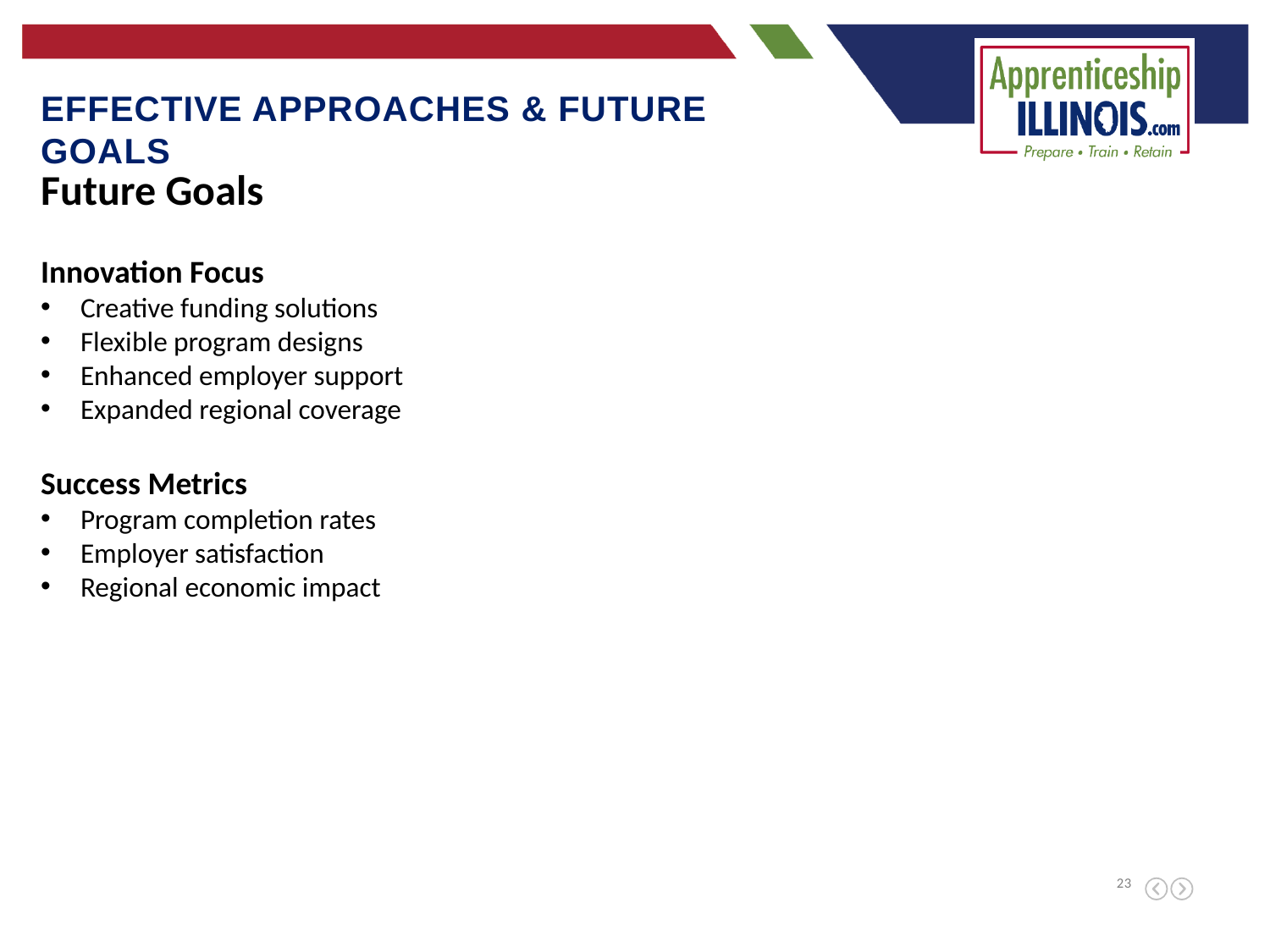

Effective approaches & Future Goals

Future Goals

Innovation Focus
Creative funding solutions
Flexible program designs
Enhanced employer support
Expanded regional coverage

Success Metrics
Program completion rates
Employer satisfaction
Regional economic impact